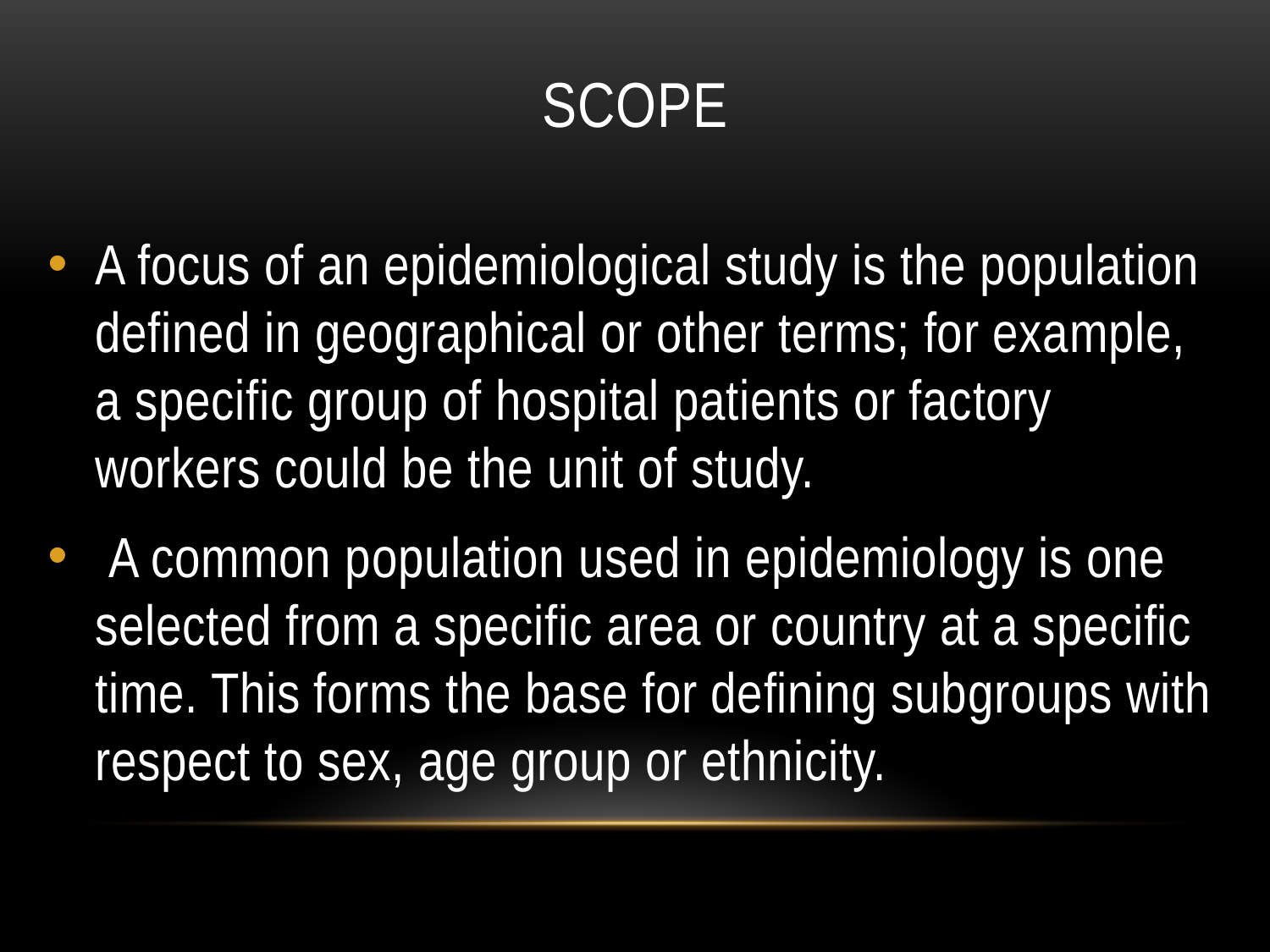

# Scope
A focus of an epidemiological study is the population defined in geographical or other terms; for example, a specific group of hospital patients or factory workers could be the unit of study.
 A common population used in epidemiology is one selected from a specific area or country at a specific time. This forms the base for defining subgroups with respect to sex, age group or ethnicity.